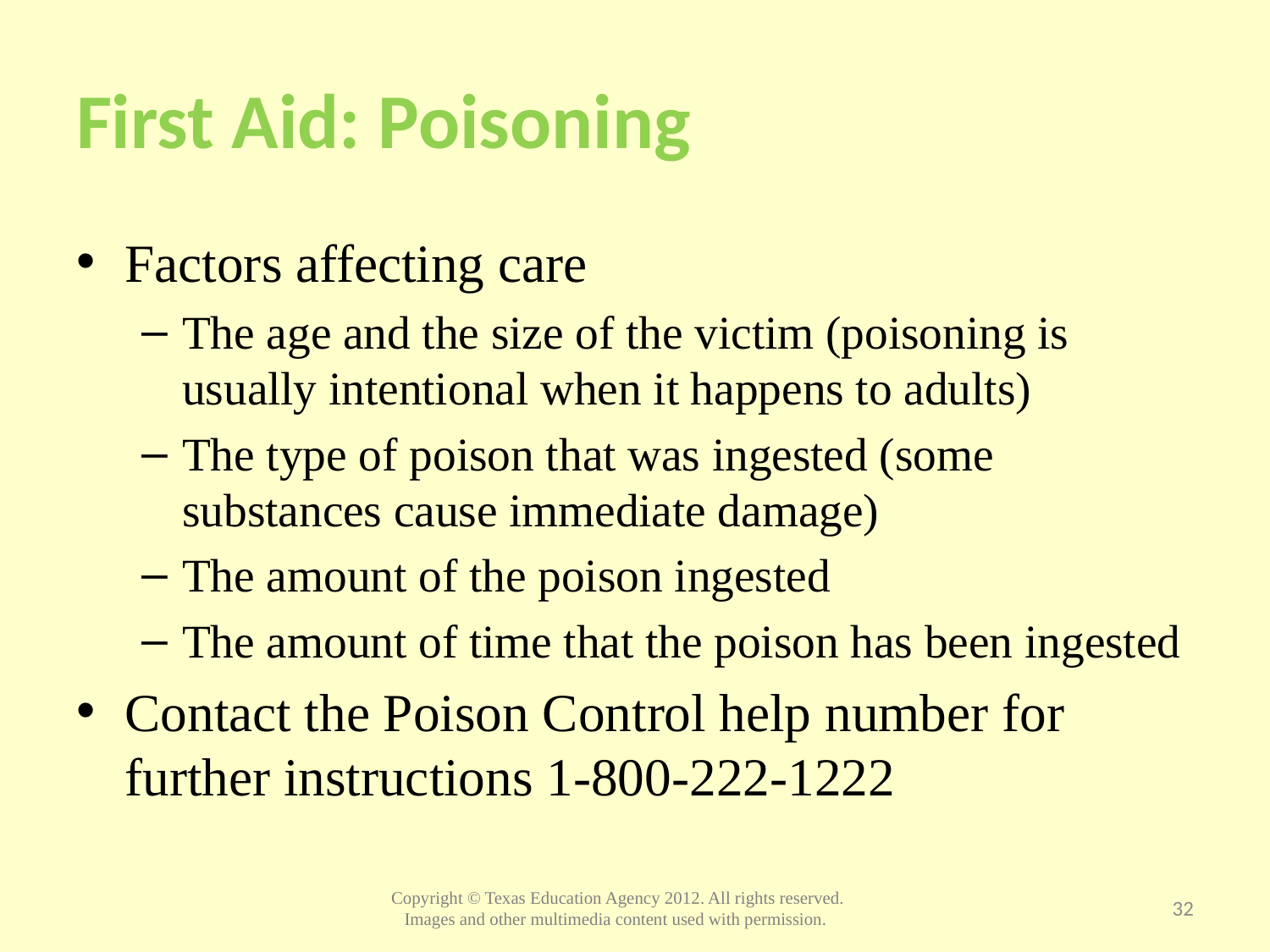

# First Aid: Poisoning
Factors affecting care
The age and the size of the victim (poisoning is usually intentional when it happens to adults)
The type of poison that was ingested (some substances cause immediate damage)
The amount of the poison ingested
The amount of time that the poison has been ingested
Contact the Poison Control help number for further instructions 1-800-222-1222

32